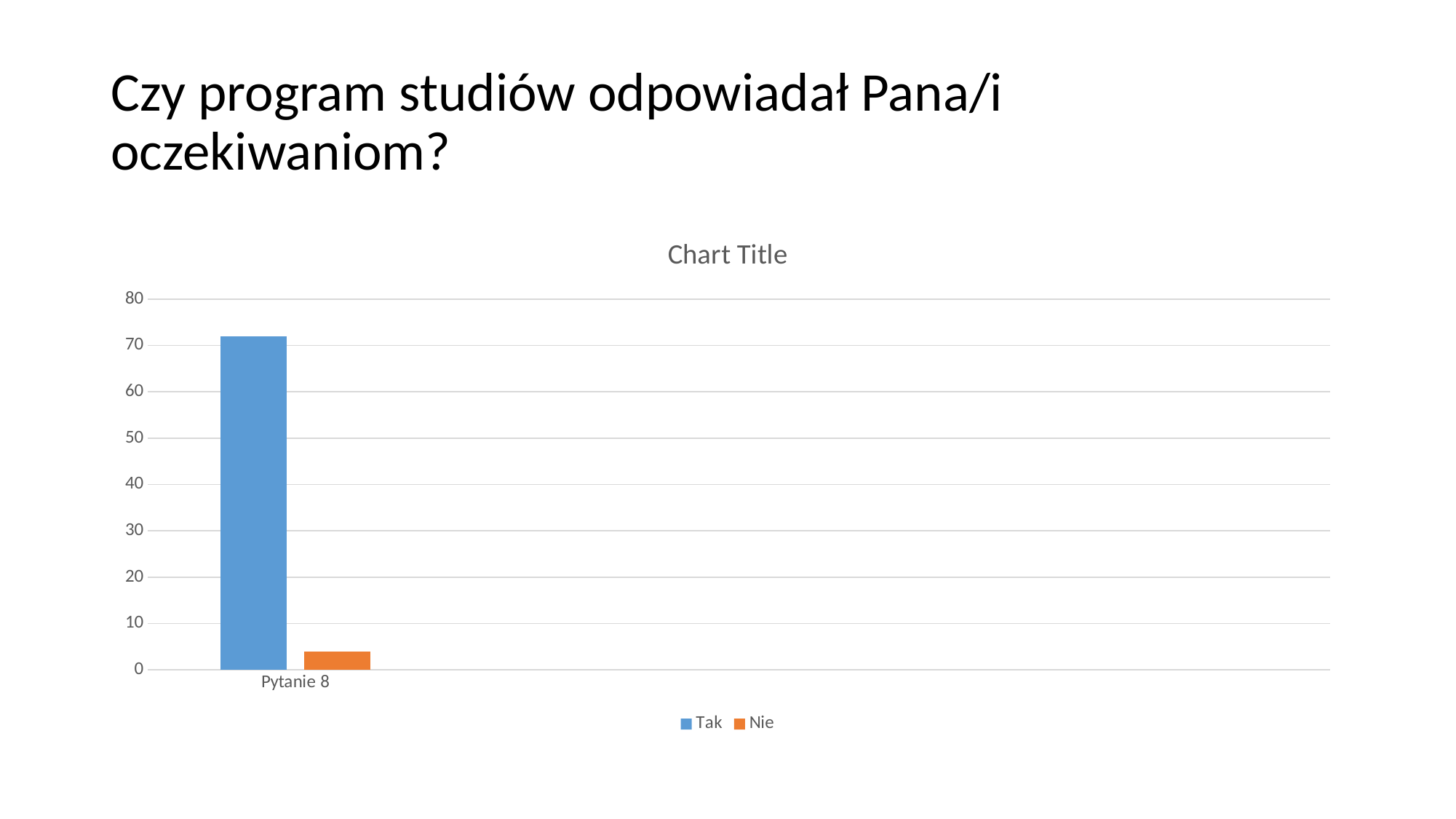

# Czy program studiów odpowiadał Pana/i oczekiwaniom?

### Chart:

| Category | Tak | Nie |
|---|---|---|
| Pytanie 8 | 72.0 | 4.0 |